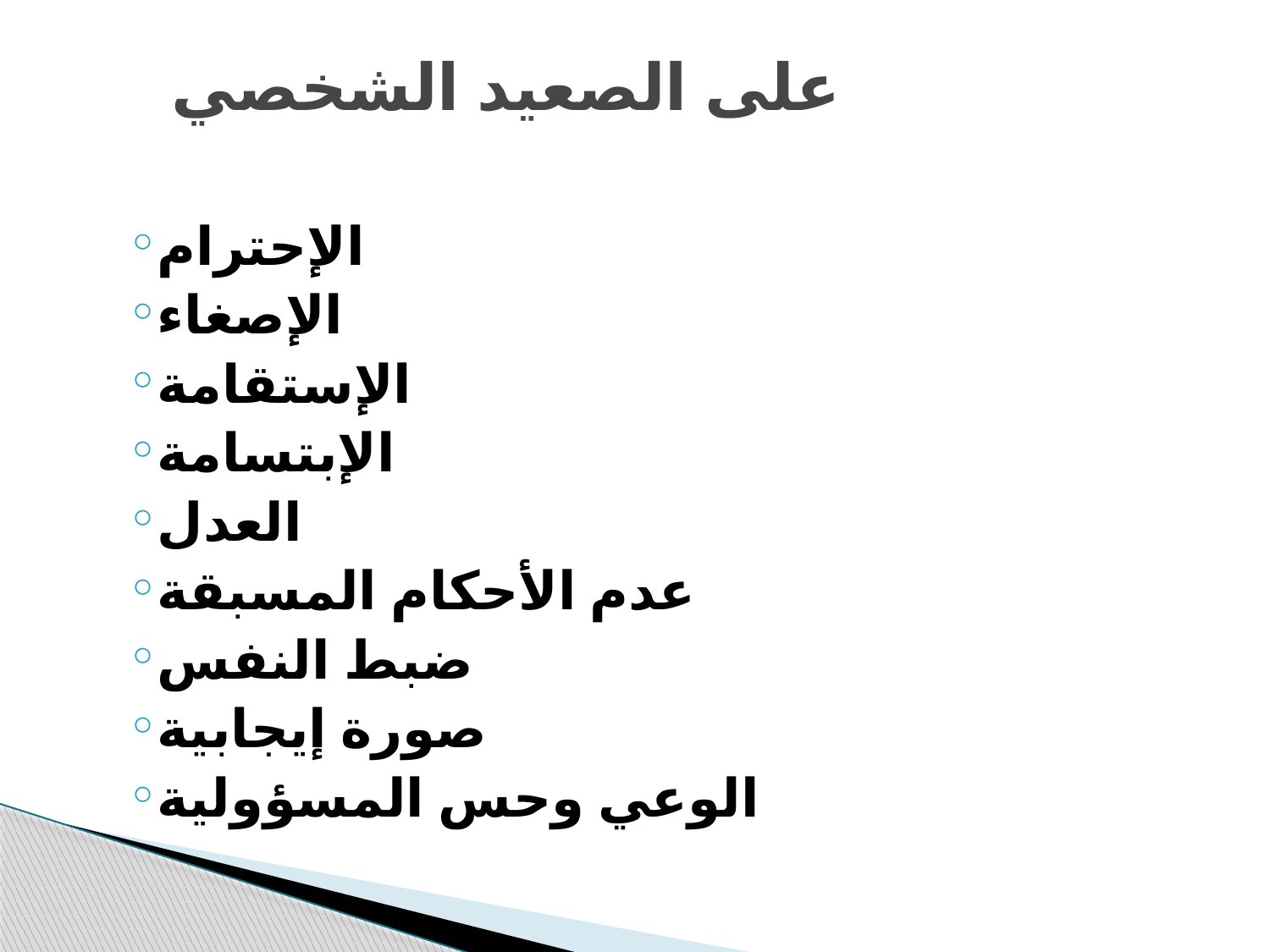

# على الصعيد الشخصي
الإحترام
الإصغاء
الإستقامة
الإبتسامة
العدل
عدم الأحكام المسبقة
ضبط النفس
صورة إيجابية
الوعي وحس المسؤولية